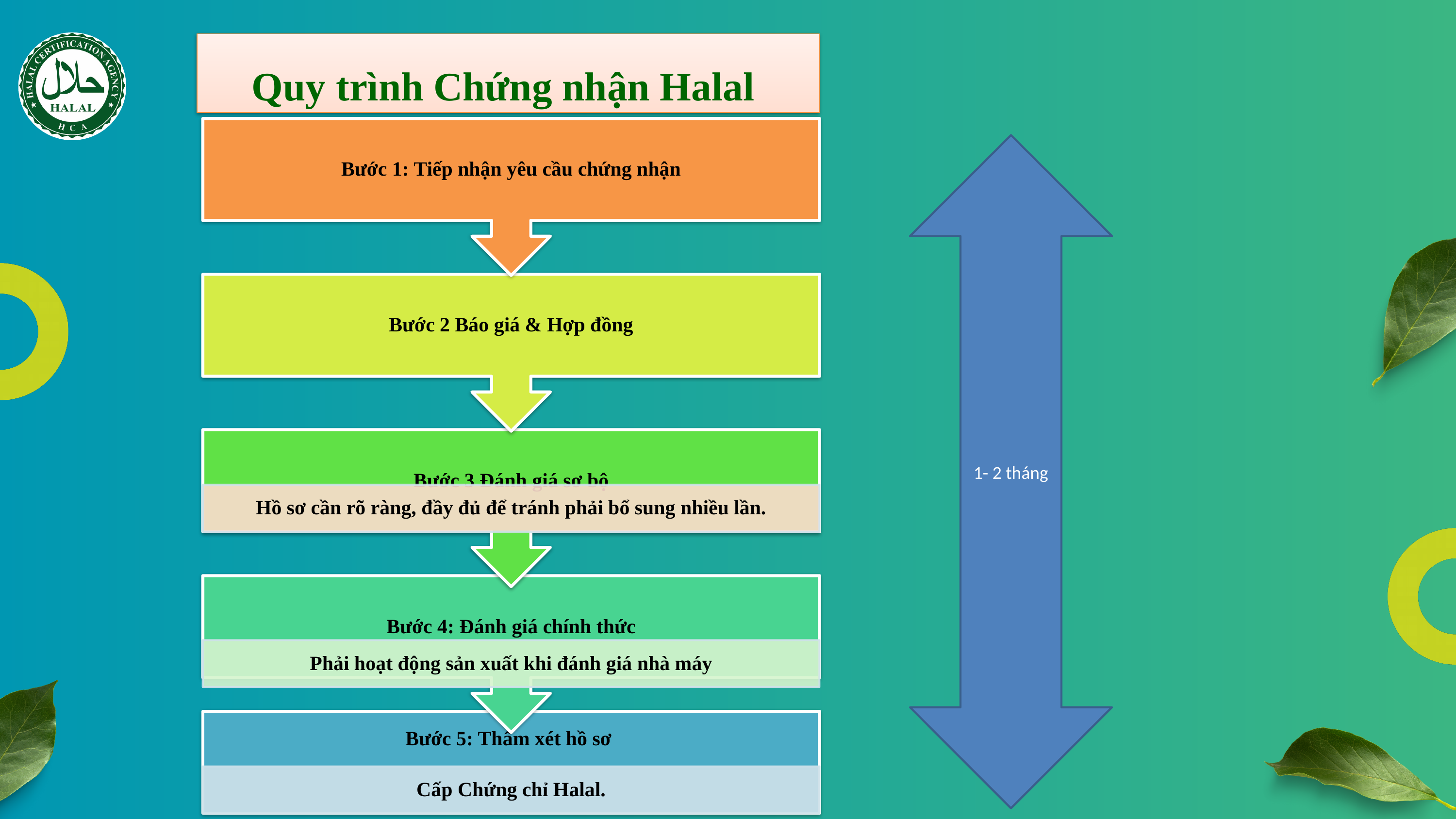

Quy trình Chứng nhận Halal
Bước 5: Thẩm xét hồ sơ
Cấp Chứng chỉ Halal.
Bước 4: Đánh giá chính thức
Phải hoạt động sản xuất khi đánh giá nhà máy
Bước 3 Đánh giá sơ bộ
Hồ sơ cần rõ ràng, đầy đủ để tránh phải bổ sung nhiều lần.
Bước 2 Báo giá & Hợp đồng
Bước 1: Tiếp nhận yêu cầu chứng nhận
1- 2 tháng